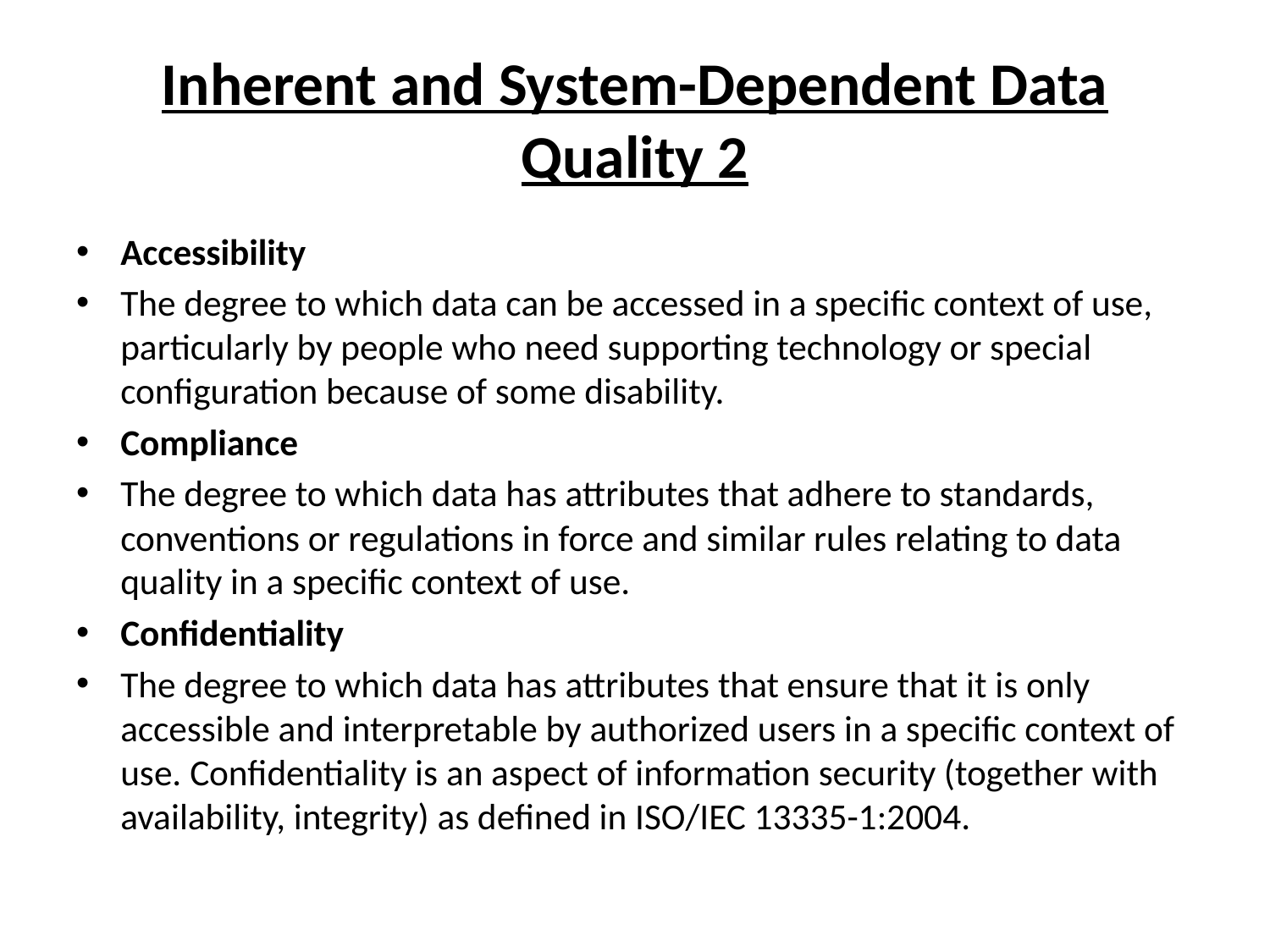

# Inherent and System-Dependent Data Quality 2
Accessibility
The degree to which data can be accessed in a specific context of use, particularly by people who need supporting technology or special configuration because of some disability.
Compliance
The degree to which data has attributes that adhere to standards, conventions or regulations in force and similar rules relating to data quality in a specific context of use.
Confidentiality
The degree to which data has attributes that ensure that it is only accessible and interpretable by authorized users in a specific context of use. Confidentiality is an aspect of information security (together with availability, integrity) as defined in ISO/IEC 13335-1:2004.